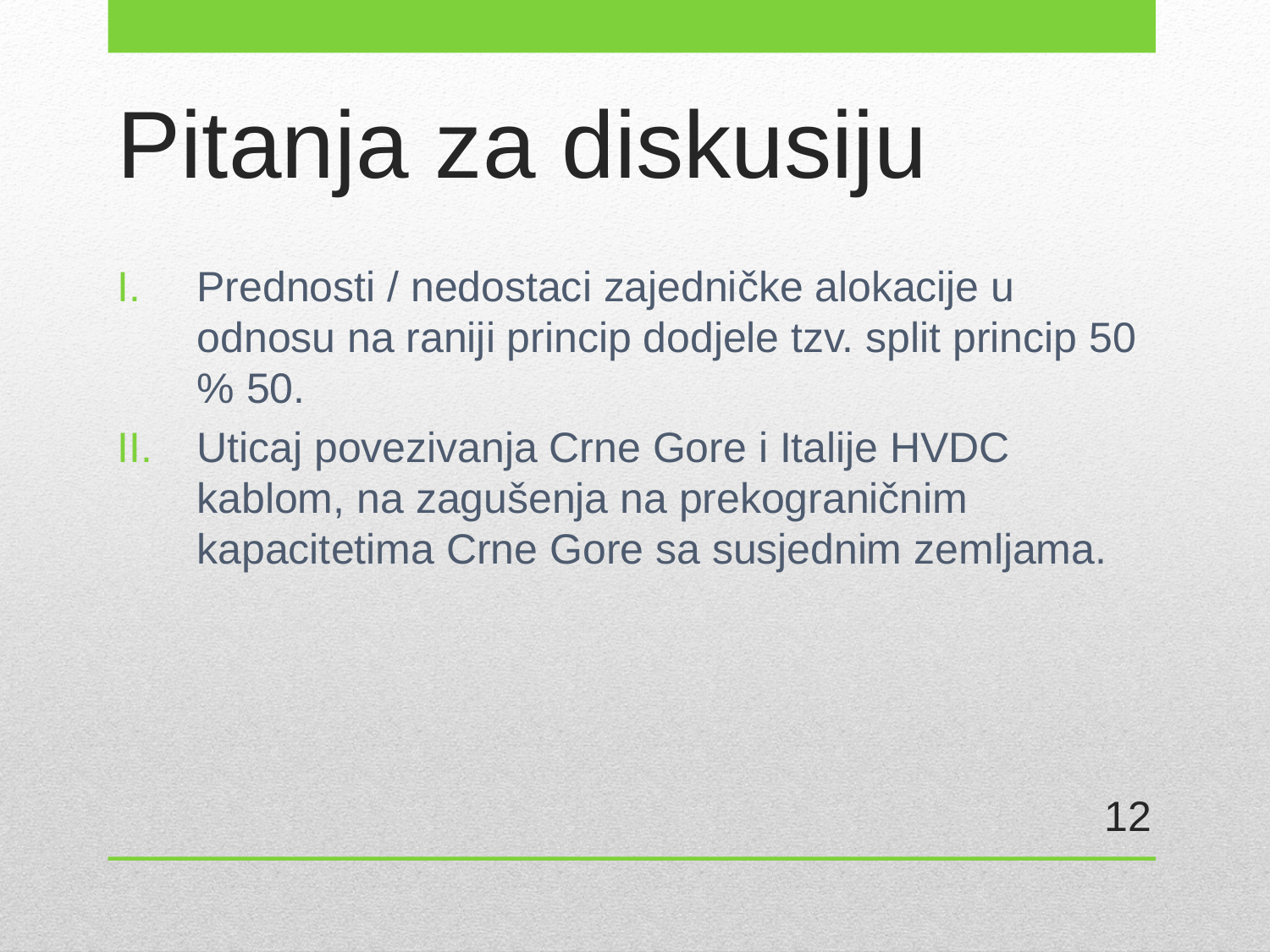

# Pitanja za diskusiju
Prednosti / nedostaci zajedničke alokacije u odnosu na raniji princip dodjele tzv. split princip 50 % 50.
Uticaj povezivanja Crne Gore i Italije HVDC kablom, na zagušenja na prekograničnim kapacitetima Crne Gore sa susjednim zemljama.
12